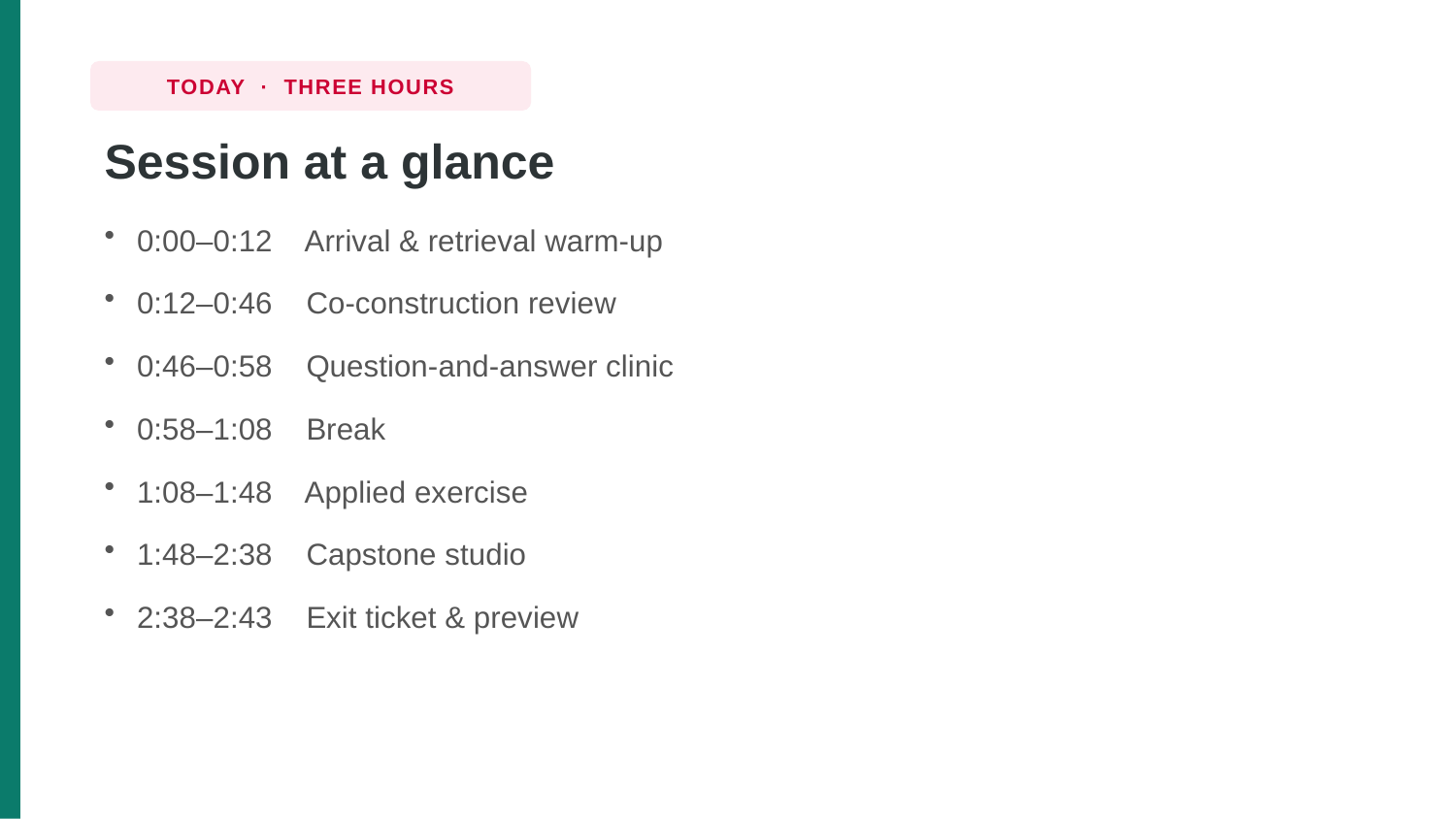

TODAY  ·  THREE HOURS
Session at a glance
0:00–0:12    Arrival & retrieval warm-up
0:12–0:46    Co-construction review
0:46–0:58    Question-and-answer clinic
0:58–1:08    Break
1:08–1:48    Applied exercise
1:48–2:38    Capstone studio
2:38–2:43    Exit ticket & preview